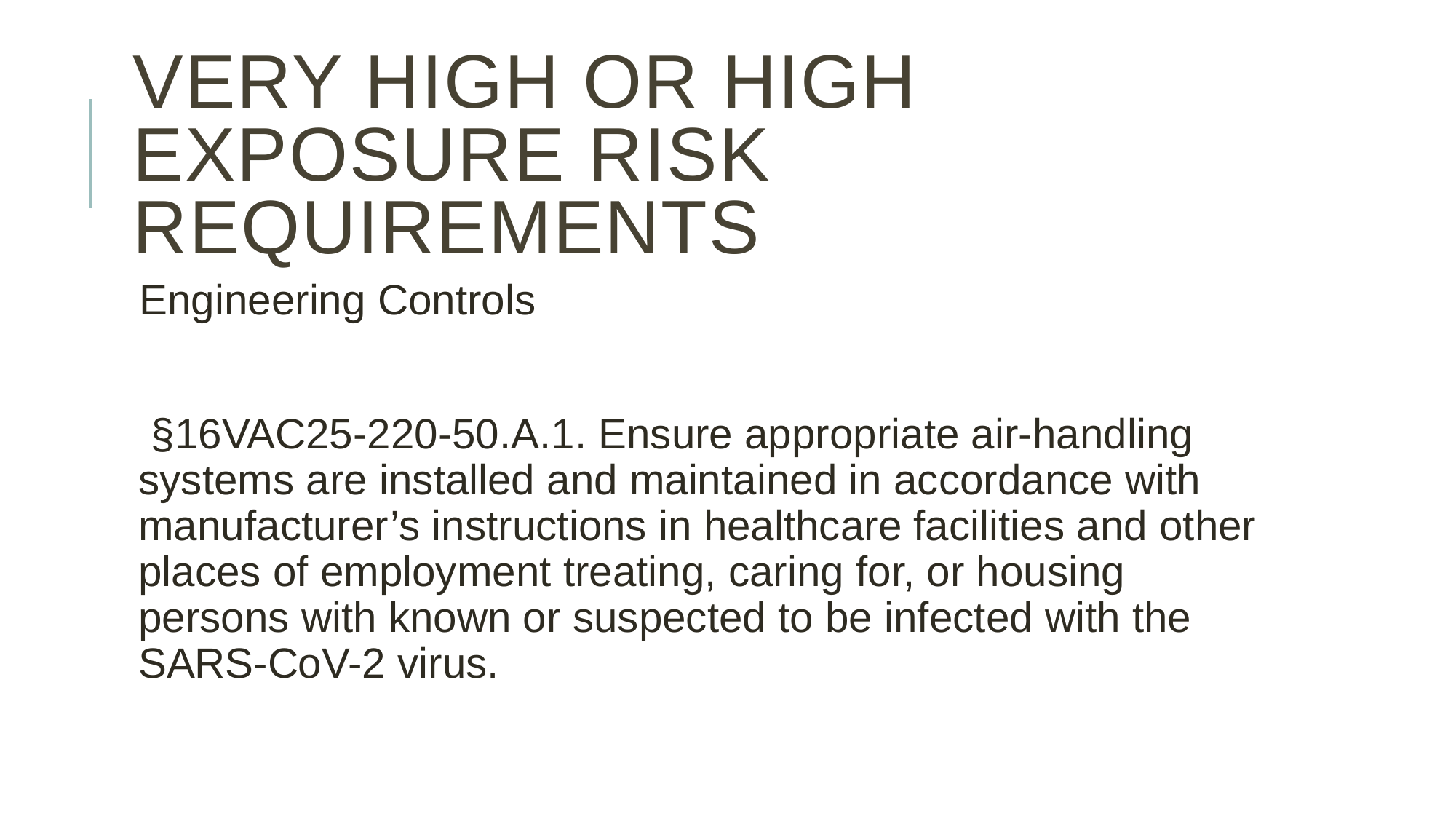

# Very High or High Exposure Risk Requirements
Engineering Controls

 §16VAC25-220-50.A.1. Ensure appropriate air-handling systems are installed and maintained in accordance with manufacturer’s instructions in healthcare facilities and other places of employment treating, caring for, or housing persons with known or suspected to be infected with the SARS-CoV-2 virus.